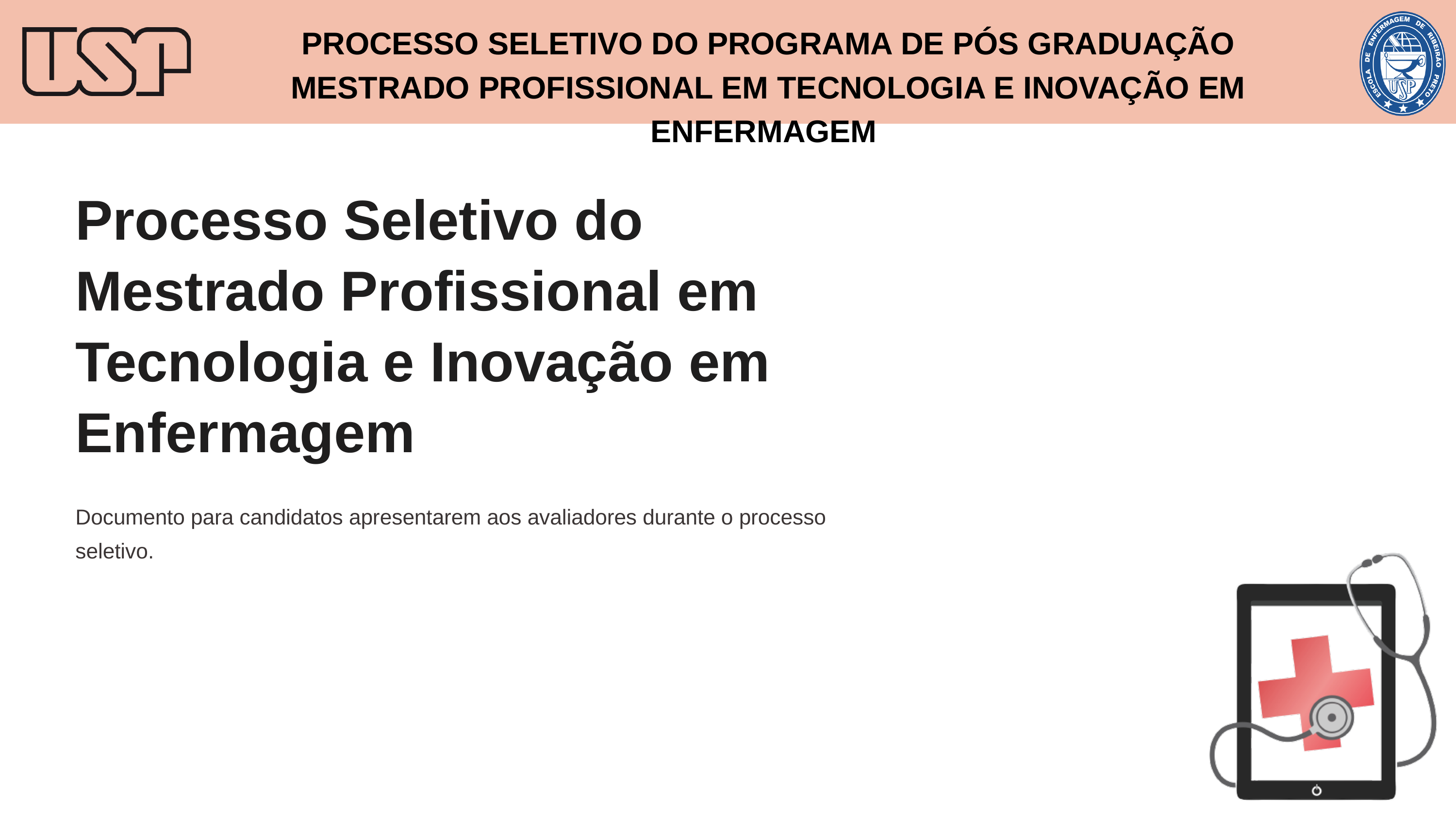

PROCESSO SELETIVO DO PROGRAMA DE PÓS GRADUAÇÃO MESTRADO PROFISSIONAL EM TECNOLOGIA E INOVAÇÃO EM ENFERMAGEM

Processo Seletivo do Mestrado Profissional em Tecnologia e Inovação em Enfermagem
Documento para candidatos apresentarem aos avaliadores durante o processo seletivo.